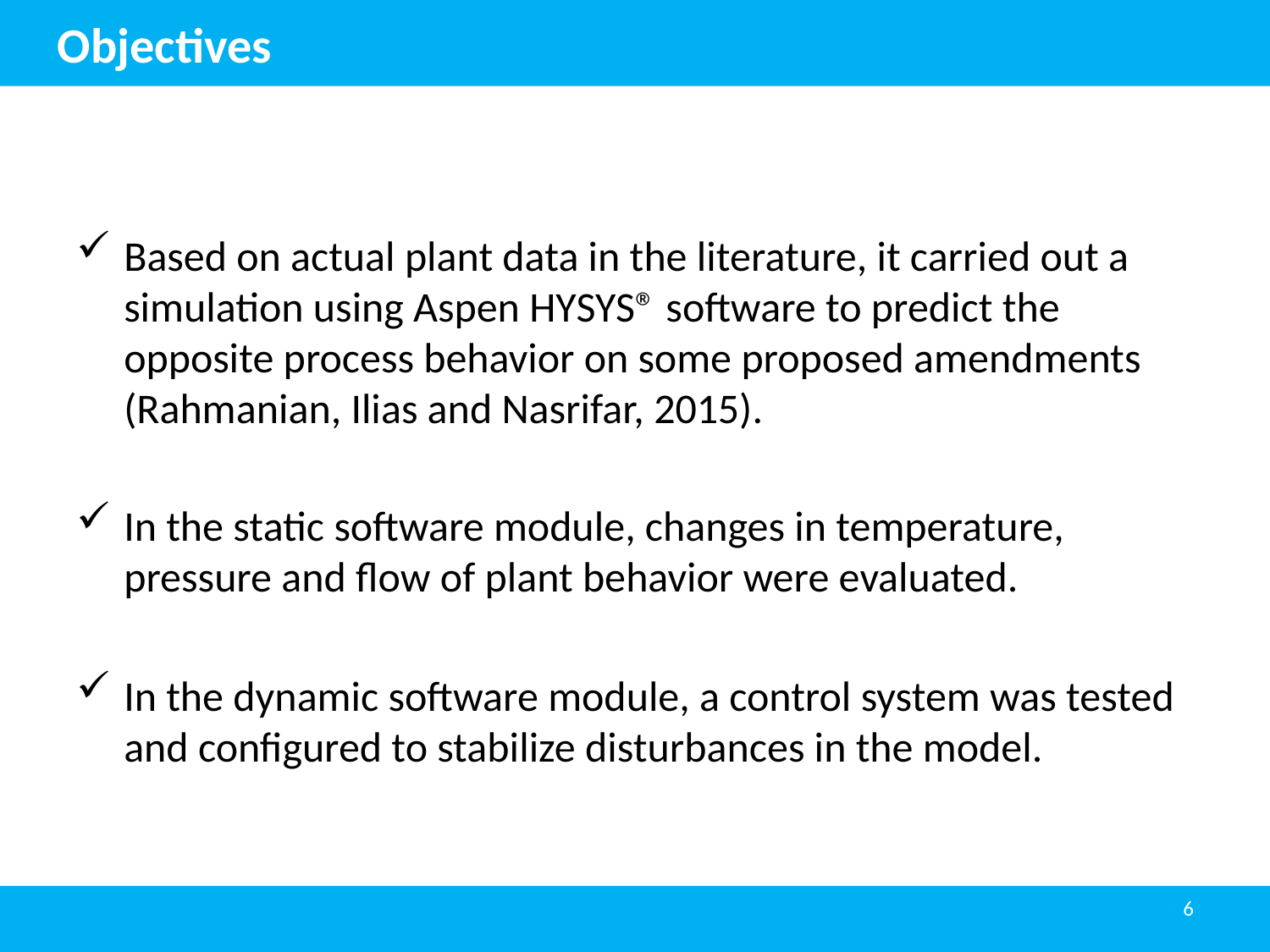

# Objectives
Based on actual plant data in the literature, it carried out a simulation using Aspen HYSYS® software to predict the opposite process behavior on some proposed amendments (Rahmanian, Ilias and Nasrifar, 2015).

In the static software module, changes in temperature, pressure and flow of plant behavior were evaluated.

In the dynamic software module, a control system was tested and configured to stabilize disturbances in the model.

6